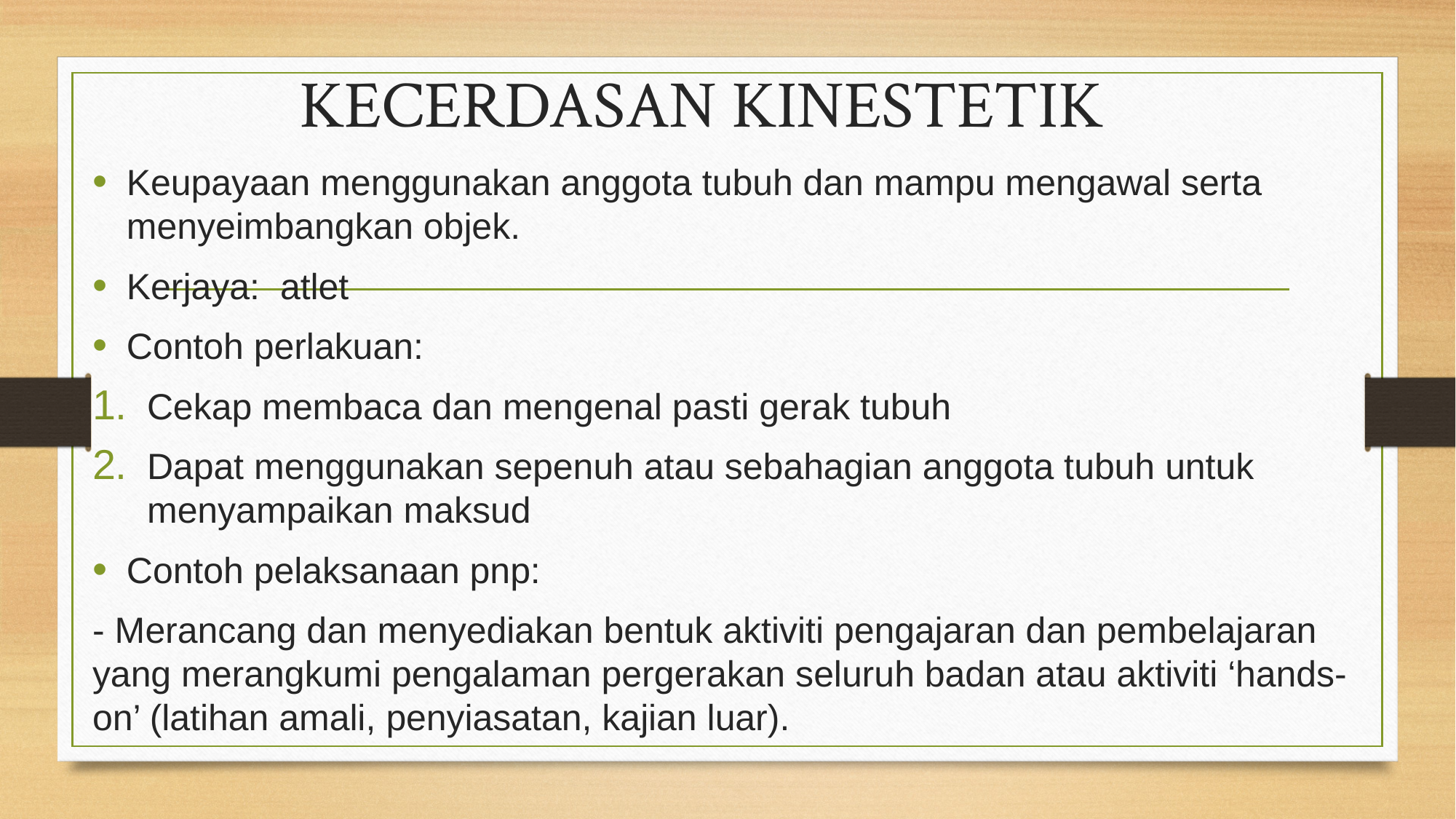

# KECERDASAN KINESTETIK
Keupayaan menggunakan anggota tubuh dan mampu mengawal serta menyeimbangkan objek.
Kerjaya:  atlet
Contoh perlakuan:
Cekap membaca dan mengenal pasti gerak tubuh
Dapat menggunakan sepenuh atau sebahagian anggota tubuh untuk menyampaikan maksud
Contoh pelaksanaan pnp:
- Merancang dan menyediakan bentuk aktiviti pengajaran dan pembelajaran yang merangkumi pengalaman pergerakan seluruh badan atau aktiviti ‘hands-on’ (latihan amali, penyiasatan, kajian luar).